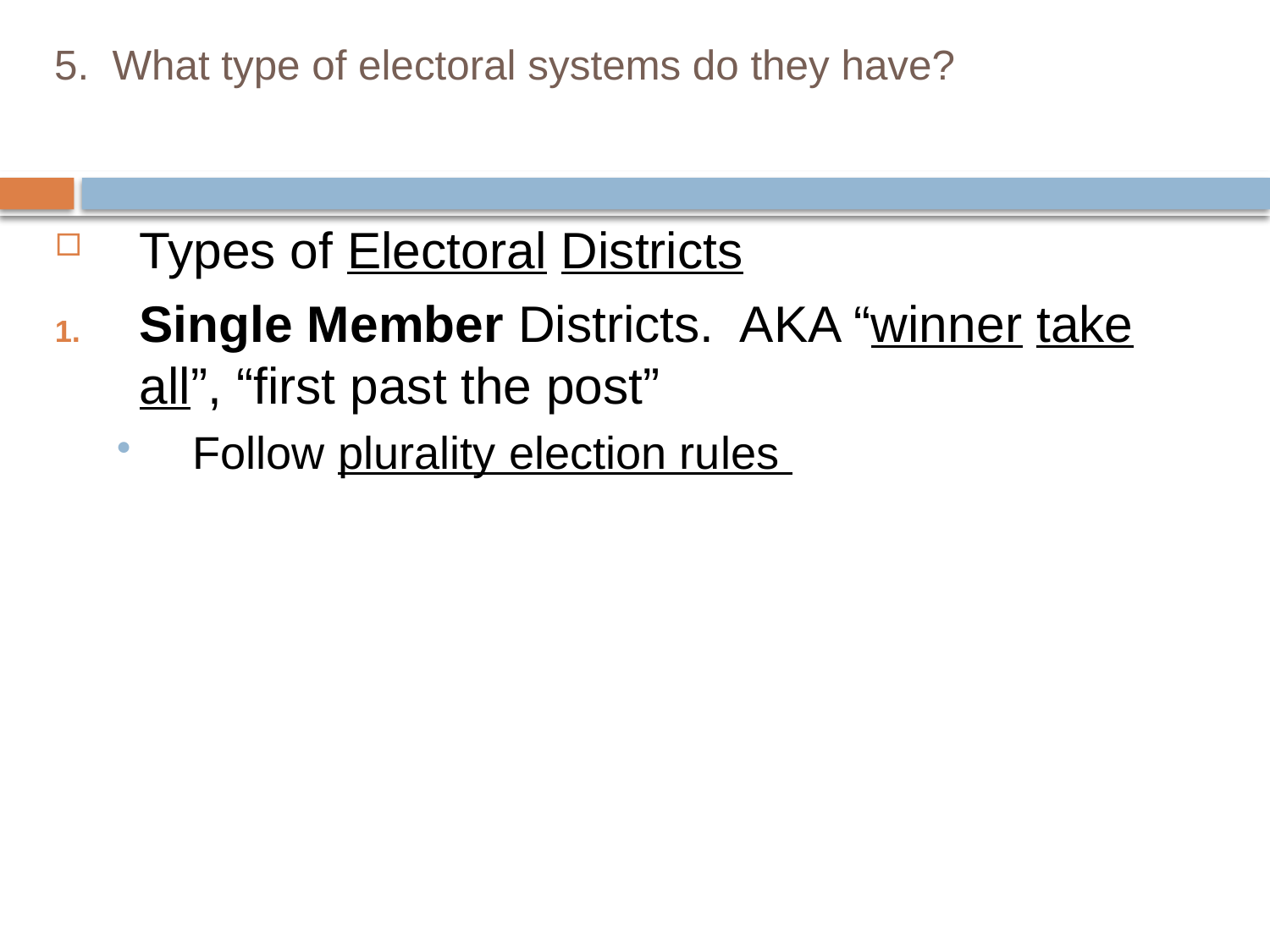

# 5.  What type of electoral systems do they have?
Types of Electoral Districts
Single Member Districts.  AKA “winner take all”, “first past the post”
Follow plurality election rules